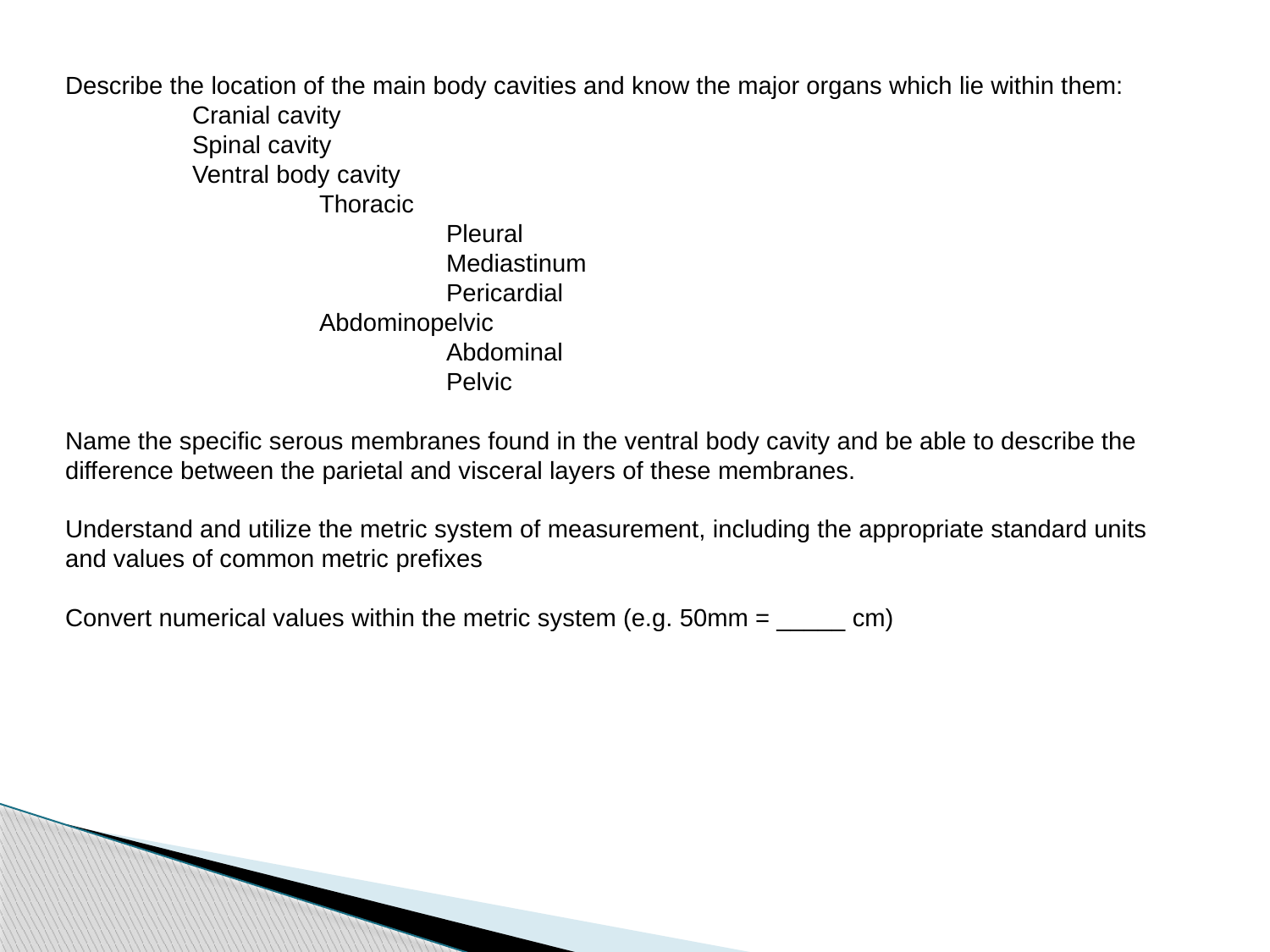

Describe the location of the main body cavities and know the major organs which lie within them:
	Cranial cavity
	Spinal cavity
	Ventral body cavity
		Thoracic
			Pleural
			Mediastinum
			Pericardial
		Abdominopelvic
			Abdominal
			Pelvic

Name the specific serous membranes found in the ventral body cavity and be able to describe the difference between the parietal and visceral layers of these membranes.

Understand and utilize the metric system of measurement, including the appropriate standard units and values of common metric prefixes

Convert numerical values within the metric system (e.g. 50mm = _____ cm)